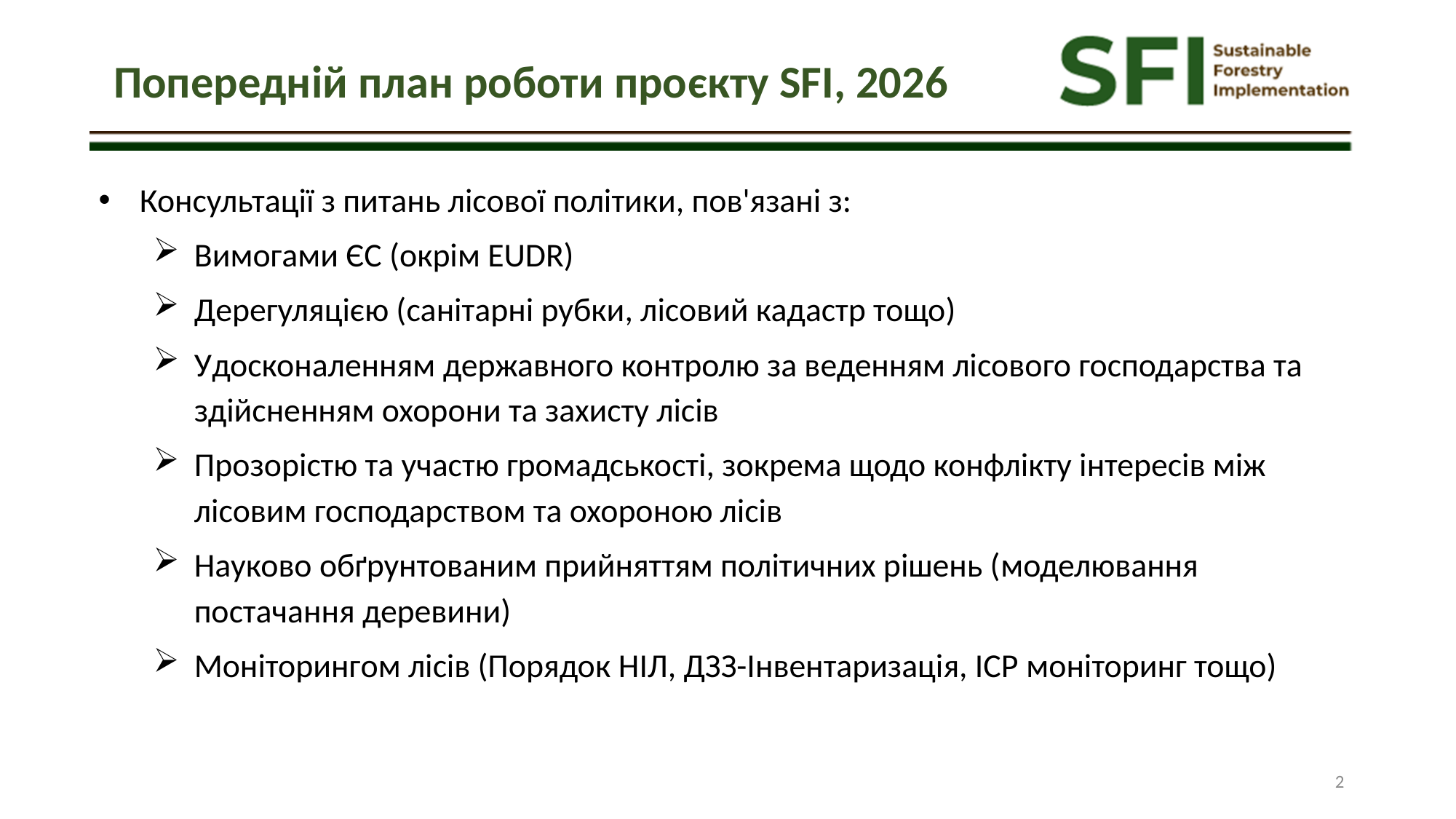

Попередній план роботи проєкту SFI, 2026
Консультації з питань лісової політики, пов'язані з:
Вимогами ЄС (окрім EUDR)
Дерегуляцією (санітарні рубки, лісовий кадастр тощо)
Удосконаленням державного контролю за веденням лісового господарства та здійсненням охорони та захисту лісів
Прозорістю та участю громадськості, зокрема щодо конфлікту інтересів між лісовим господарством та охороною лісів
Науково обґрунтованим прийняттям політичних рішень (моделювання постачання деревини)
Моніторингом лісів (Порядок НІЛ, ДЗЗ-Інвентаризація, ICP моніторинг тощо)
2